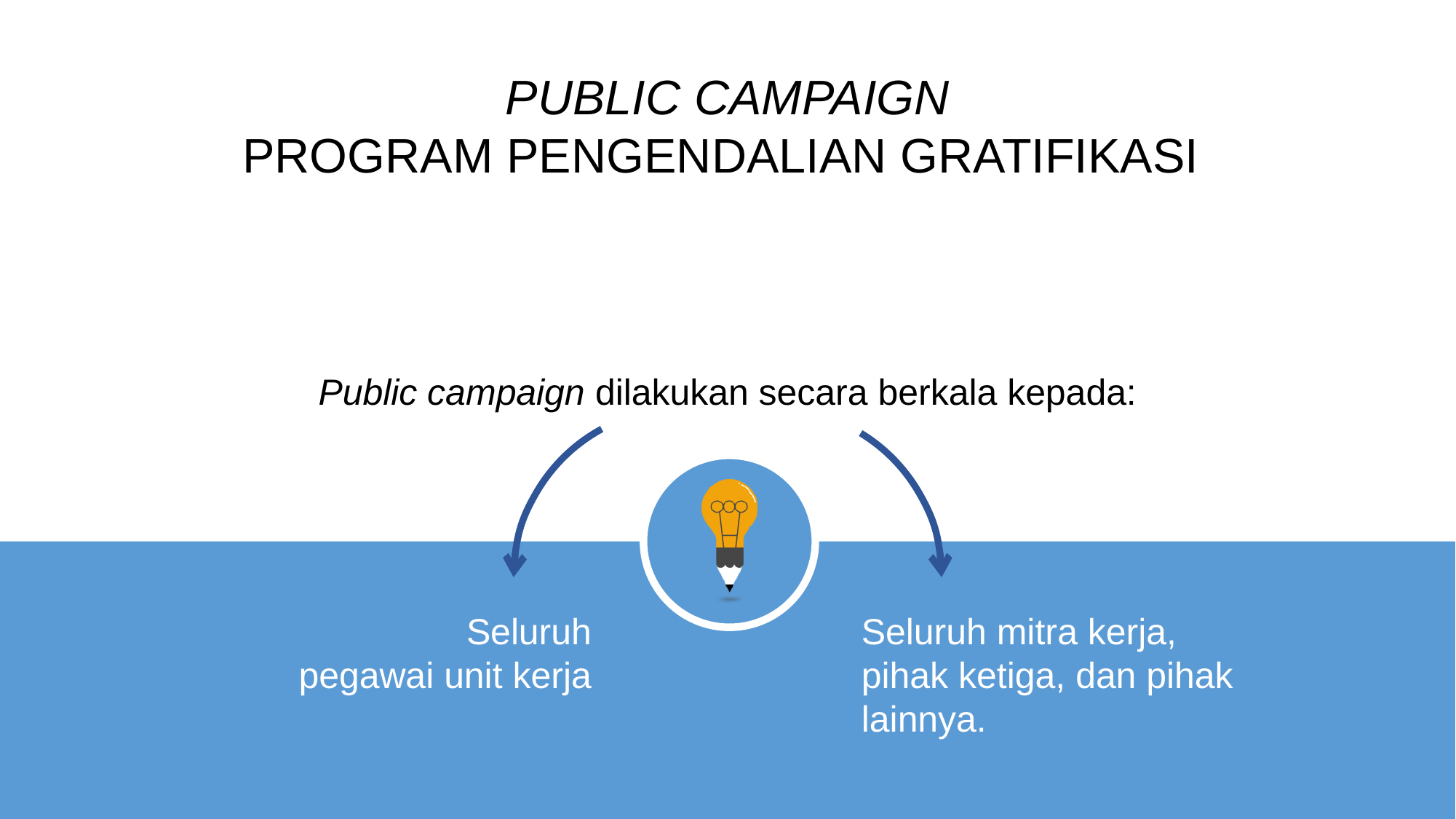

PUBLIC CAMPAIGN
PROGRAM PENGENDALIAN GRATIFIKASI
Public campaign dilakukan secara berkala kepada:

Seluruh
pegawai unit kerja
Seluruh mitra kerja,
pihak ketiga, dan pihak lainnya.